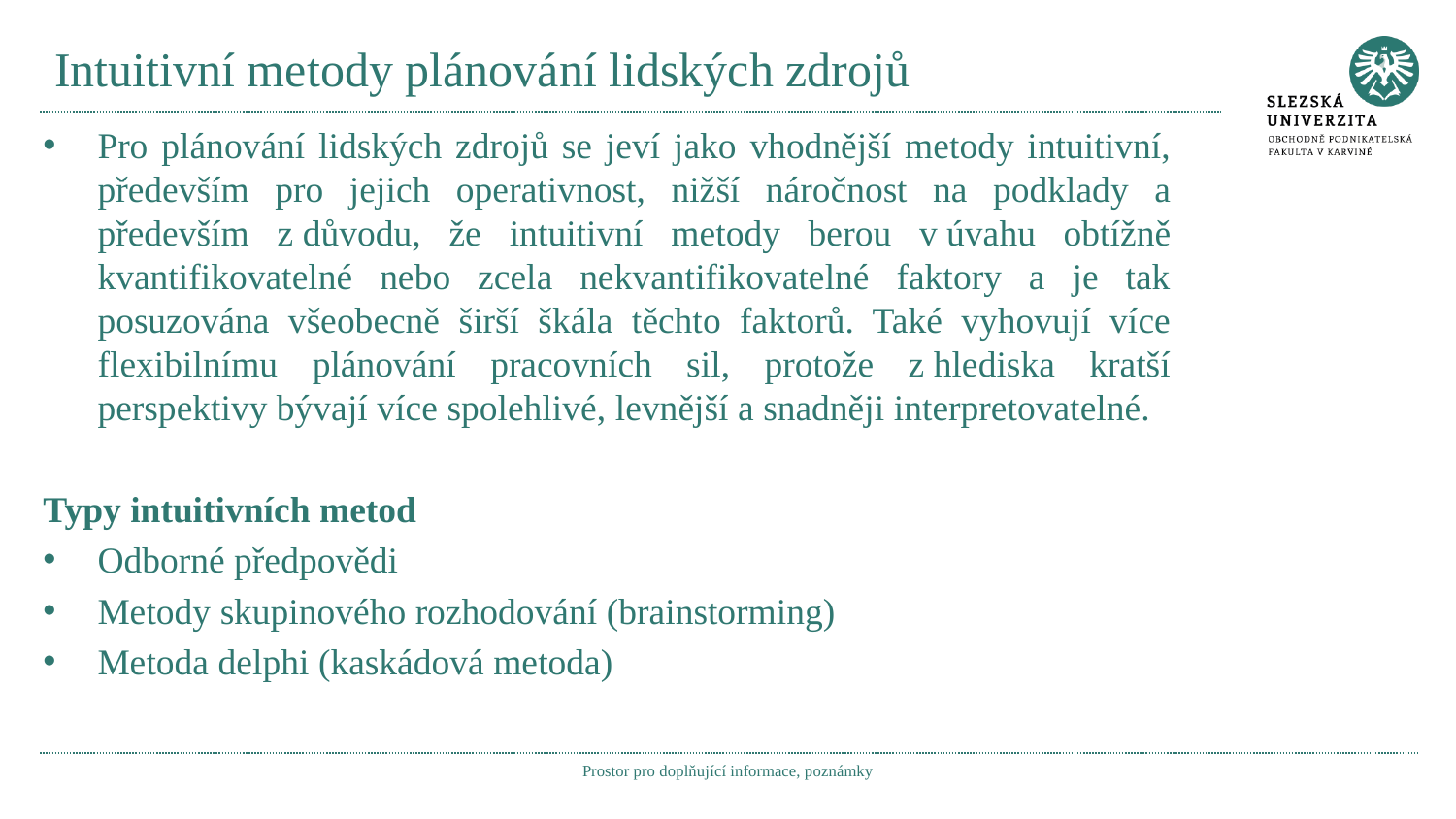

# Intuitivní metody plánování lidských zdrojů
Pro plánování lidských zdrojů se jeví jako vhodnější metody intuitivní, především pro jejich operativnost, nižší náročnost na podklady a především z důvodu, že intuitivní metody berou v úvahu obtížně kvantifikovatelné nebo zcela nekvantifikovatelné faktory a je tak posuzována všeobecně širší škála těchto faktorů. Také vyhovují více flexibilnímu plánování pracovních sil, protože z hlediska kratší perspektivy bývají více spolehlivé, levnější a snadněji interpretovatelné.

Typy intuitivních metod
Odborné předpovědi
Metody skupinového rozhodování (brainstorming)
Metoda delphi (kaskádová metoda)
Prostor pro doplňující informace, poznámky